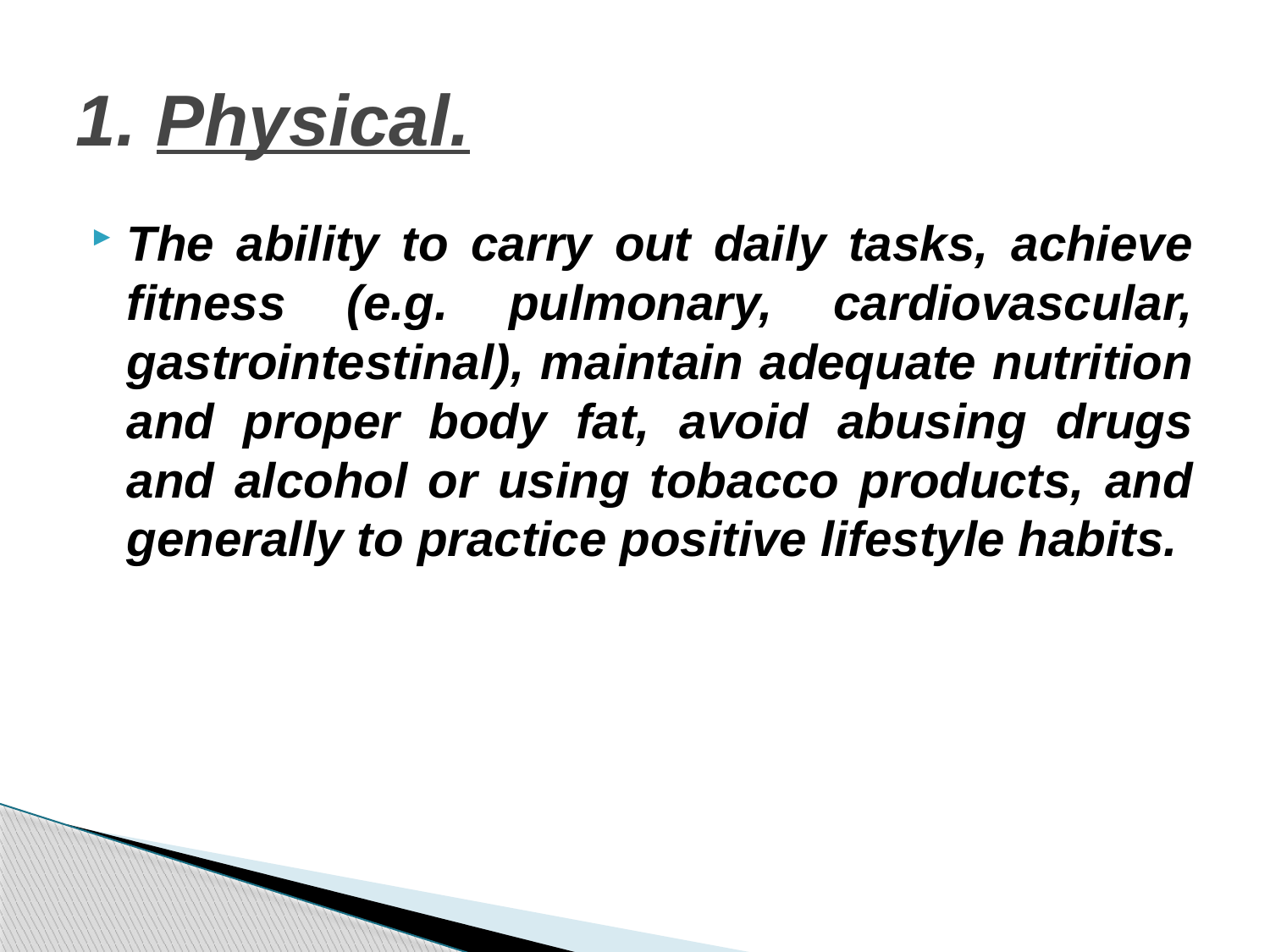

# 1. Physical.
The ability to carry out daily tasks, achieve fitness (e.g. pulmonary, cardiovascular, gastrointestinal), maintain adequate nutrition and proper body fat, avoid abusing drugs and alcohol or using tobacco products, and generally to practice positive lifestyle habits.